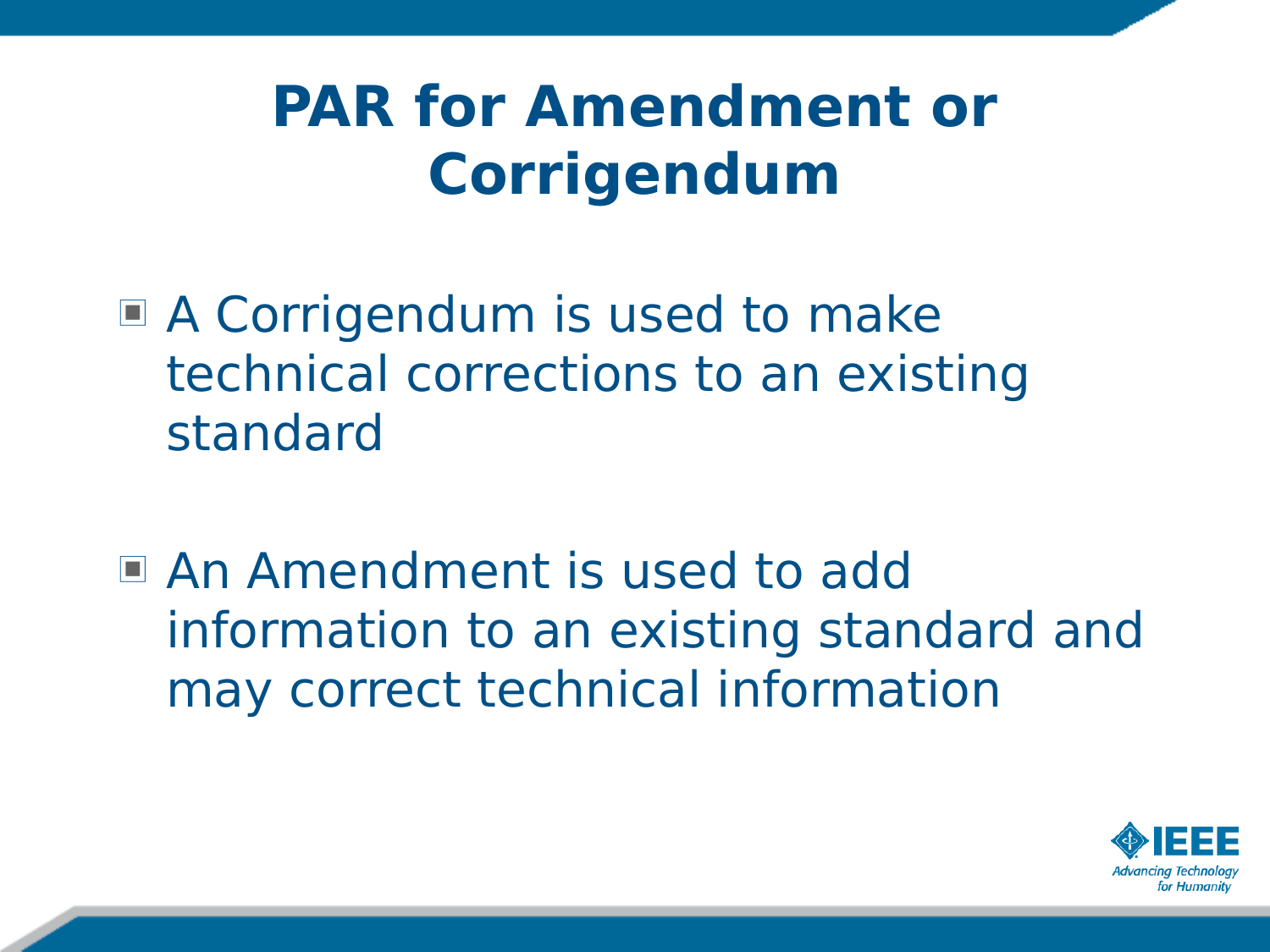

# PAR for Amendment or Corrigendum
A Corrigendum is used to make technical corrections to an existing standard

An Amendment is used to add information to an existing standard and may correct technical information